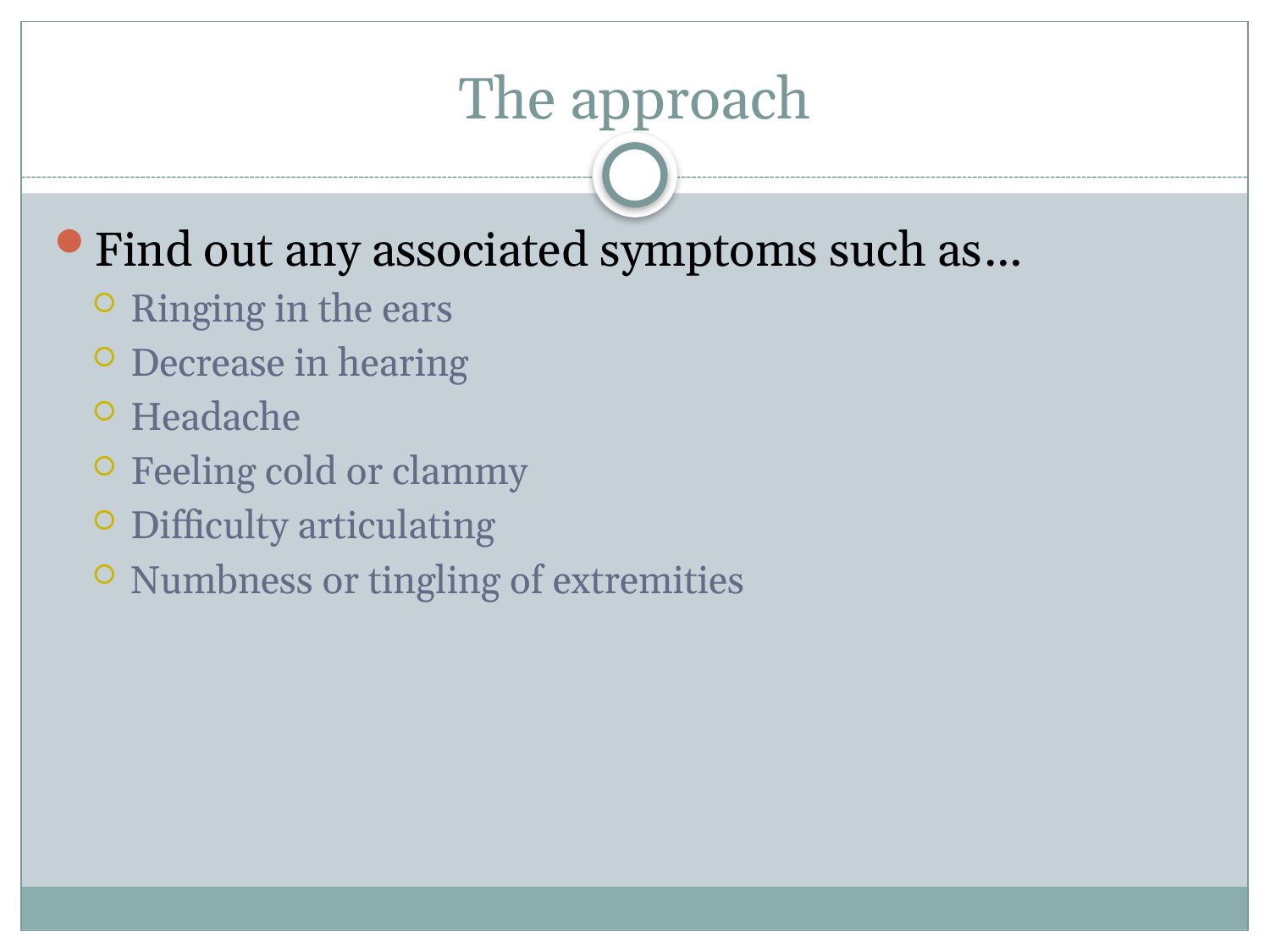

# The approach
Find out any associated symptoms such as…
Ringing in the ears
Decrease in hearing
Headache
Feeling cold or clammy
Difficulty articulating
Numbness or tingling of extremities